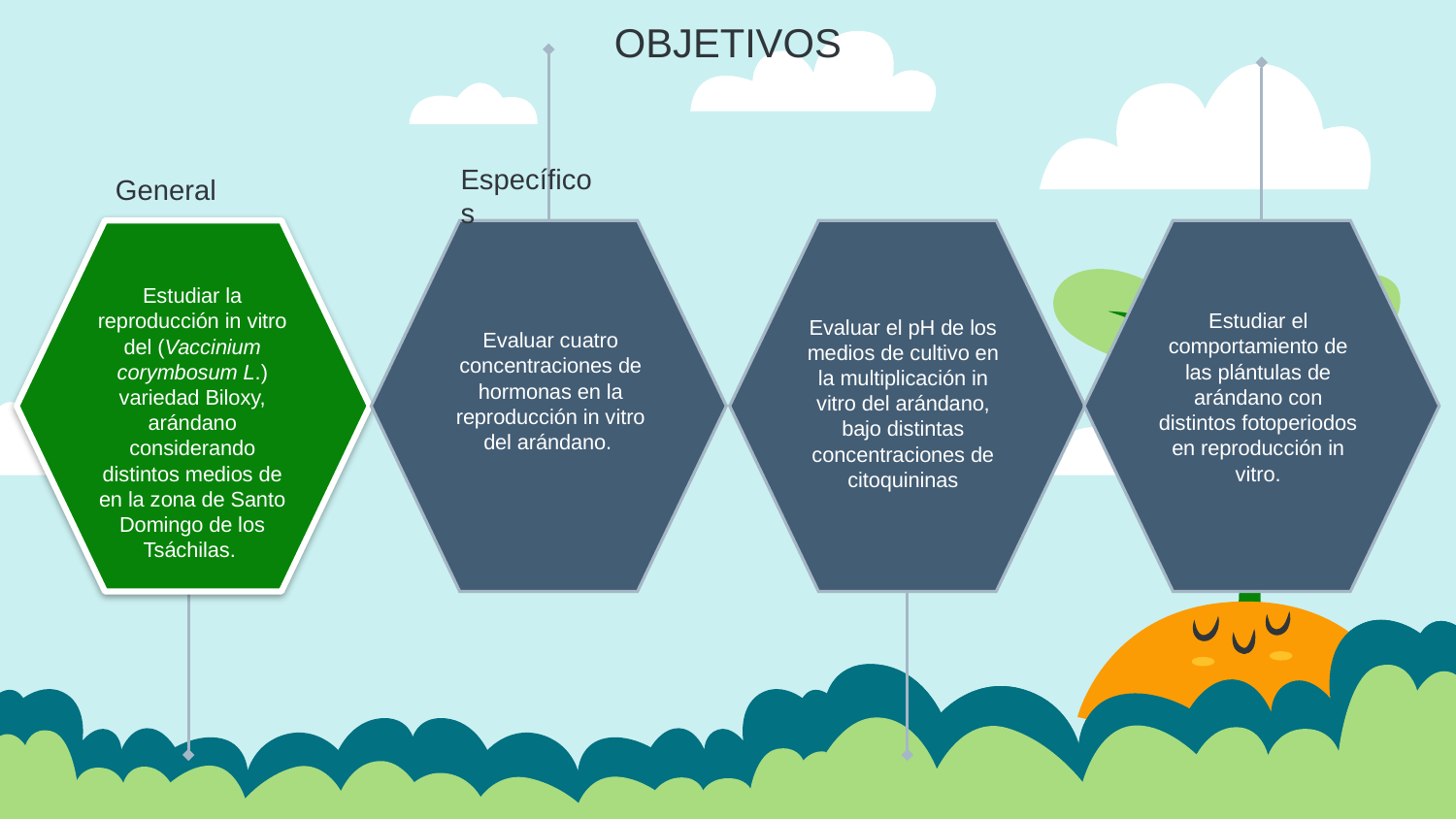

# OBJETIVOS

General
Específicos

Estudiar la reproducción in vitro del (Vaccinium corymbosum L.) variedad Biloxy, arándano considerando distintos medios de en la zona de Santo Domingo de los Tsáchilas.

Estudiar el comportamiento de las plántulas de arándano con distintos fotoperiodos en reproducción in vitro.
Evaluar el pH de los medios de cultivo en la multiplicación in vitro del arándano, bajo distintas concentraciones de citoquininas
Evaluar cuatro concentraciones de hormonas en la reproducción in vitro del arándano.